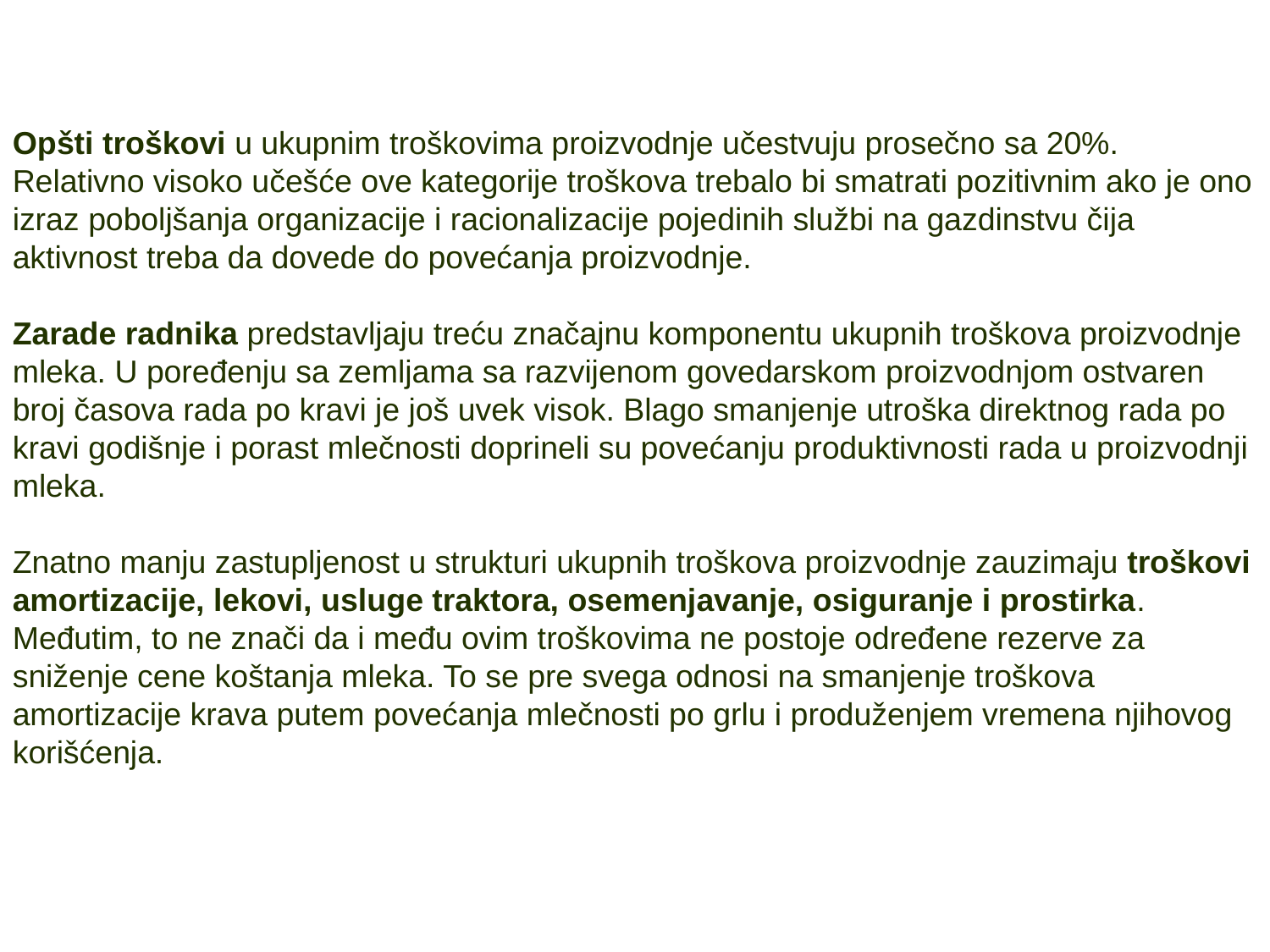

Opšti troškovi u ukupnim troškovima proizvodnje učestvuju prosečno sa 20%. Relativno visoko učešće ove kategorije troškova trebalo bi smatrati pozitivnim ako je ono izraz poboljšanja organizacije i racionalizacije pojedinih službi na gazdinstvu čija aktivnost treba da dovede do povećanja proizvodnje.

Zarade radnika predstavljaju treću značajnu komponentu ukupnih troškova proizvodnje mleka. U poređenju sa zemljama sa razvijenom govedarskom proizvodnjom ostvaren broj časova rada po kravi je još uvek visok. Blago smanjenje utroška direktnog rada po kravi godišnje i porast mlečnosti doprineli su povećanju produktivnosti rada u proizvodnji mleka.

Znatno manju zastupljenost u strukturi ukupnih troškova proizvodnje zauzimaju troškovi amortizacije, lekovi, usluge traktora, osemenjavanje, osiguranje i prostirka. Međutim, to ne znači da i među ovim troškovima ne postoje određene rezerve za sniženje cene koštanja mleka. To se pre svega odnosi na smanjenje troškova amortizacije krava putem povećanja mlečnosti po grlu i produženjem vremena njihovog korišćenja.